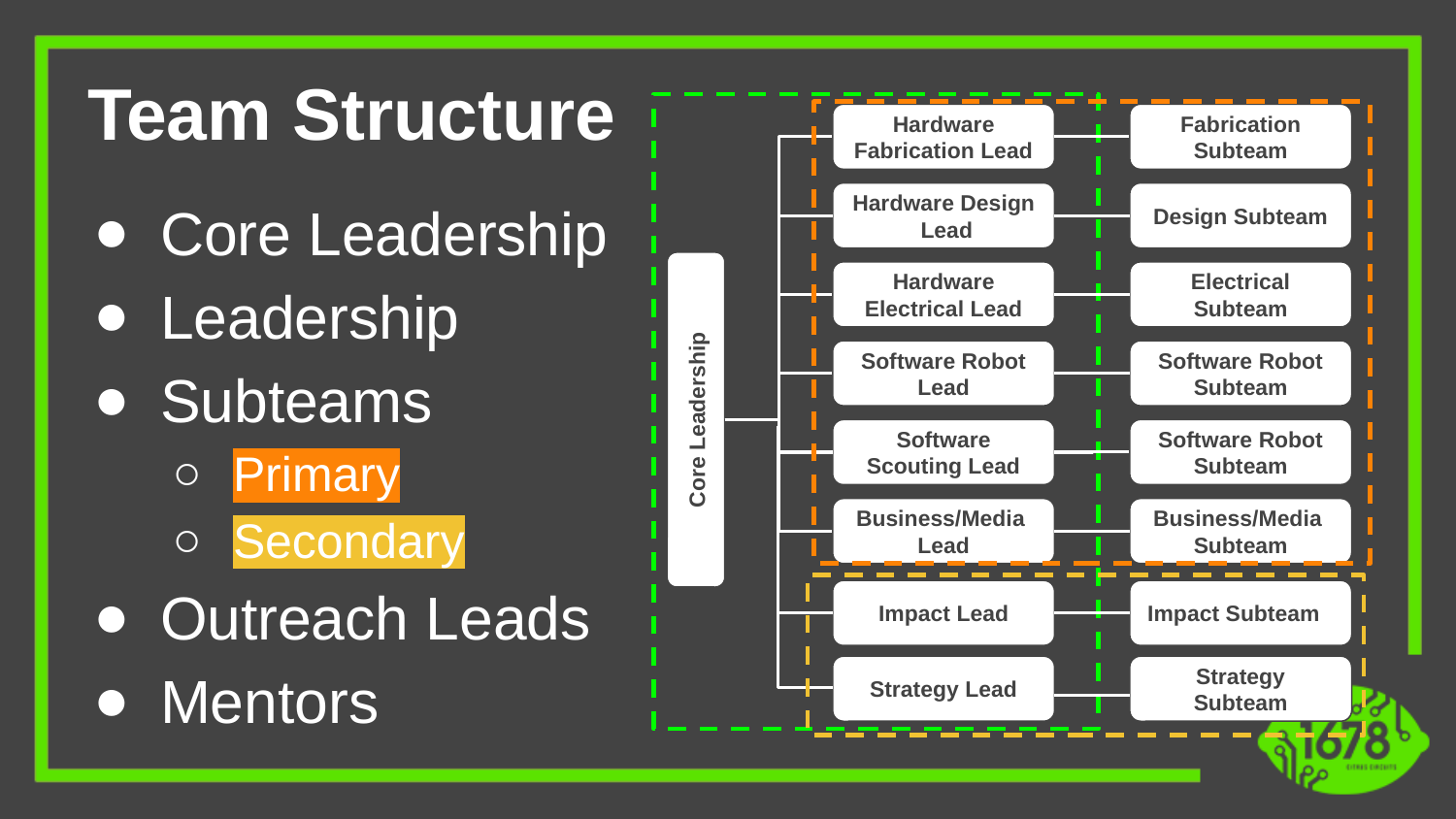

# Team Structure

Hardware Fabrication Lead
Fabrication Subteam
Core Leadership
Leadership
Subteams
Primary
Secondary
Outreach Leads
Mentors

Design Subteam
Hardware Design  Lead
Electrical Subteam
Hardware Electrical Lead
Software Robot Subteam
Software Robot Lead
Core Leadership
Software Robot Subteam
Software Scouting Lead
Business/Media  Subteam
Business/Media  Lead

Impact Subteam
Impact Lead
Strategy Subteam
Strategy Lead